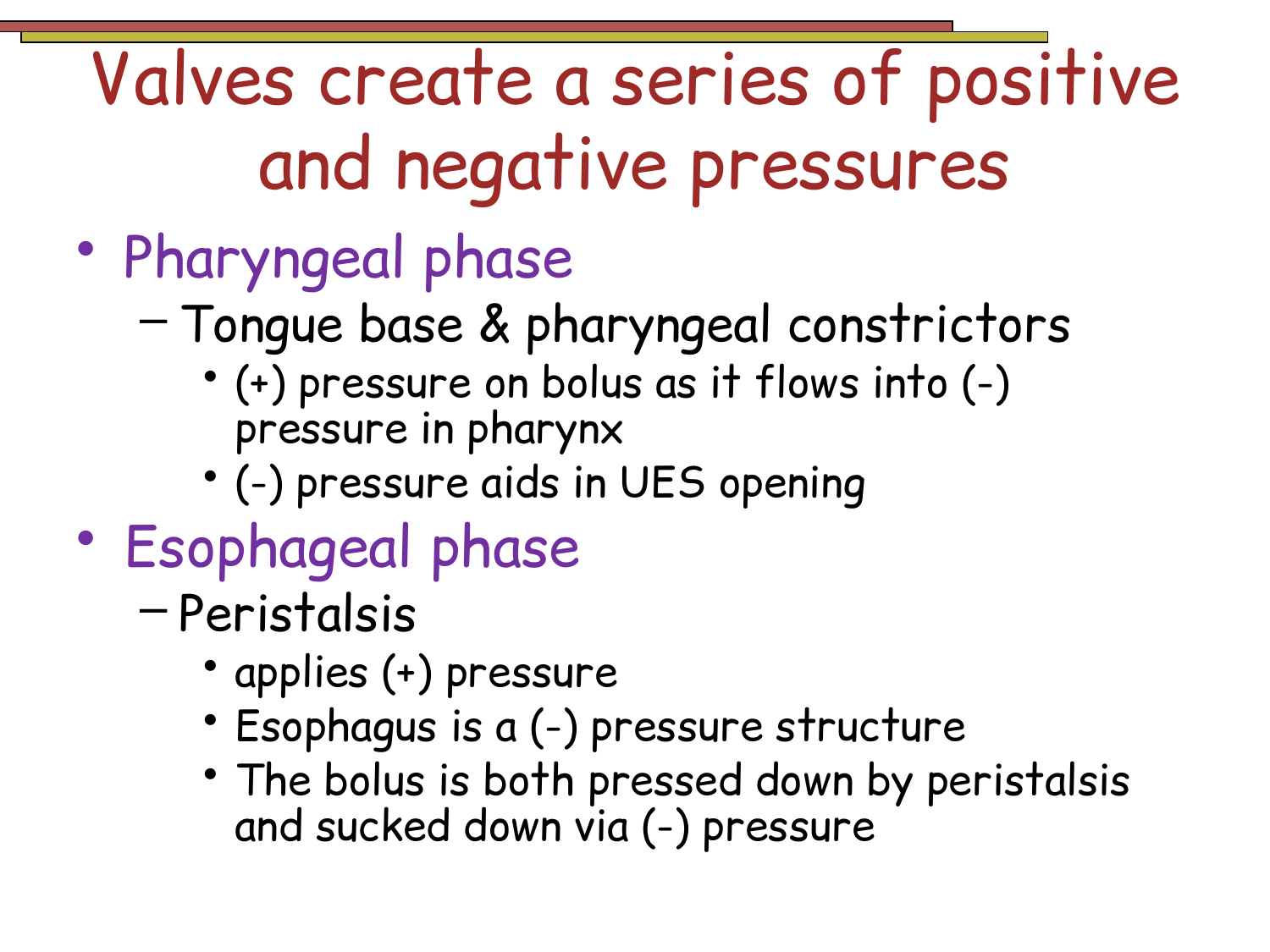

# Valves create a series of positive and negative pressures
Pharyngeal phase
Tongue base & pharyngeal constrictors
(+) pressure on bolus as it flows into (-) pressure in pharynx
(-) pressure aids in UES opening
Esophageal phase
Peristalsis
applies (+) pressure
Esophagus is a (-) pressure structure
The bolus is both pressed down by peristalsis and sucked down via (-) pressure